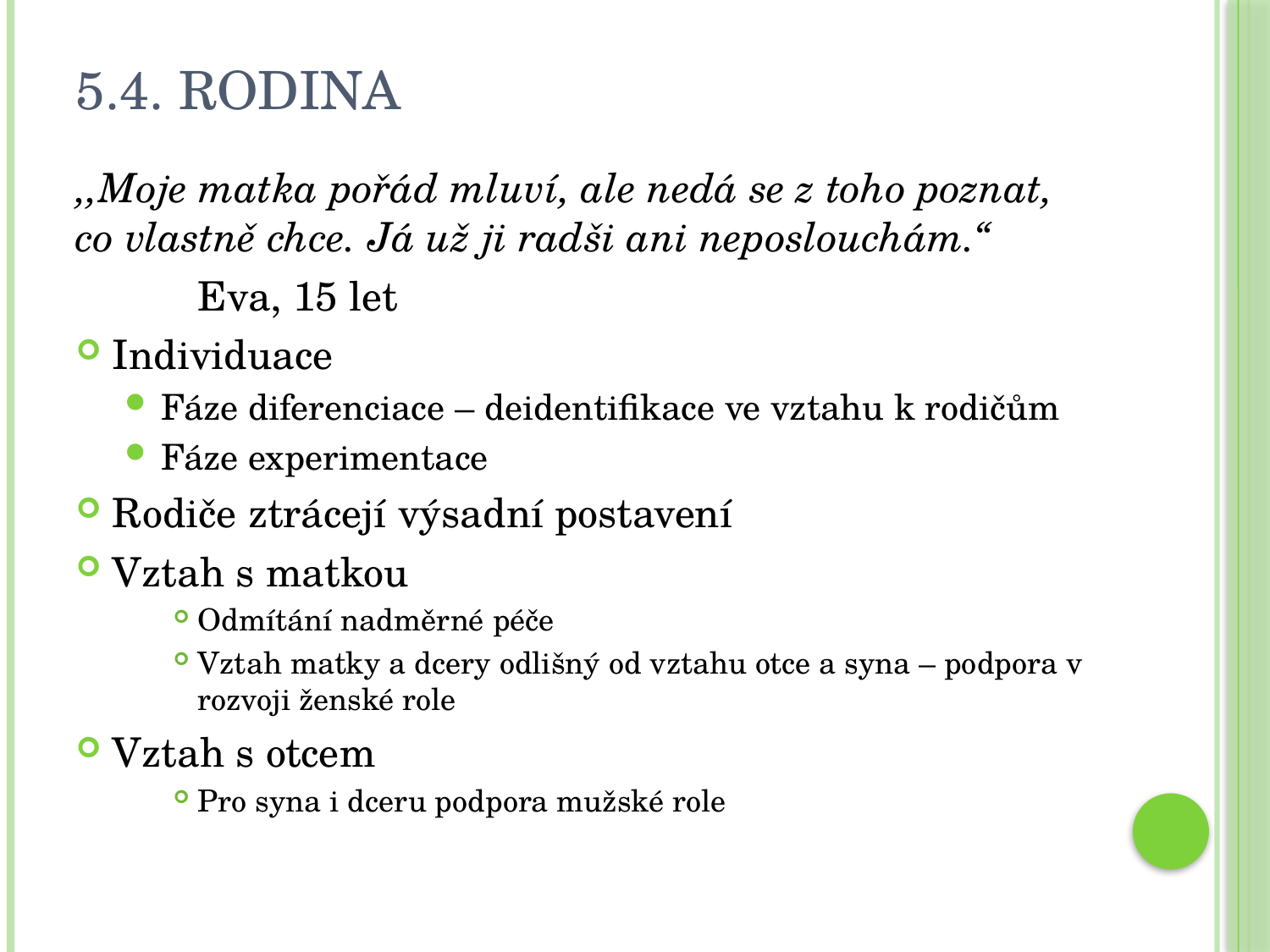

# 5.4. Rodina
,,Moje matka pořád mluví, ale nedá se z toho poznat, co vlastně chce. Já už ji radši ani neposlouchám.“
					Eva, 15 let
Individuace
Fáze diferenciace – deidentifikace ve vztahu k rodičům
Fáze experimentace
Rodiče ztrácejí výsadní postavení
Vztah s matkou
Odmítání nadměrné péče
Vztah matky a dcery odlišný od vztahu otce a syna – podpora v rozvoji ženské role
Vztah s otcem
Pro syna i dceru podpora mužské role